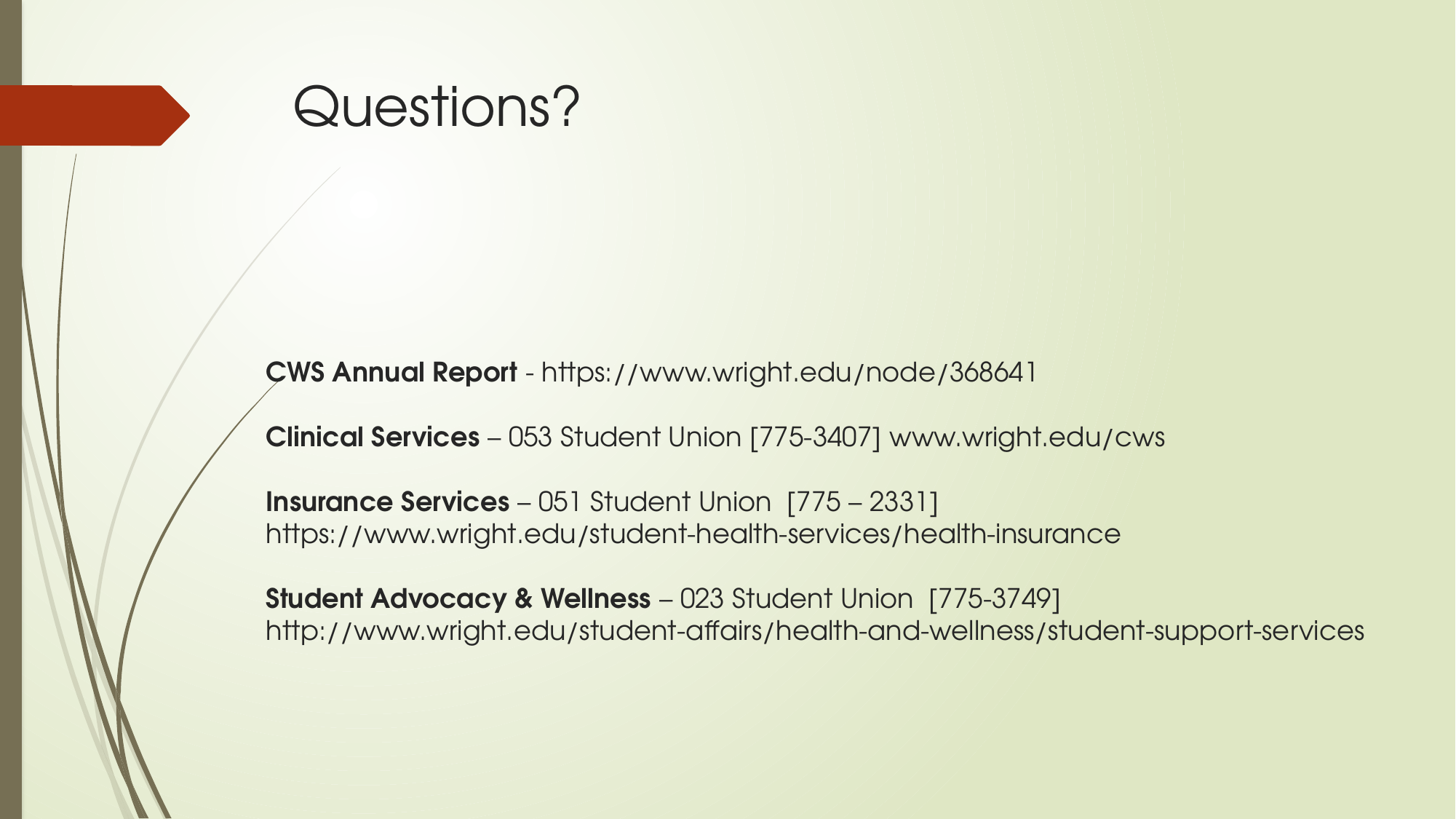

# Questions?
CWS Annual Report - https://www.wright.edu/node/368641

Clinical Services – 053 Student Union [775-3407] www.wright.edu/cws

Insurance Services – 051 Student Union  [775 – 2331]
https://www.wright.edu/student-health-services/health-insurance

Student Advocacy & Wellness – 023 Student Union  [775-3749]
http://www.wright.edu/student-affairs/health-and-wellness/student-support-services